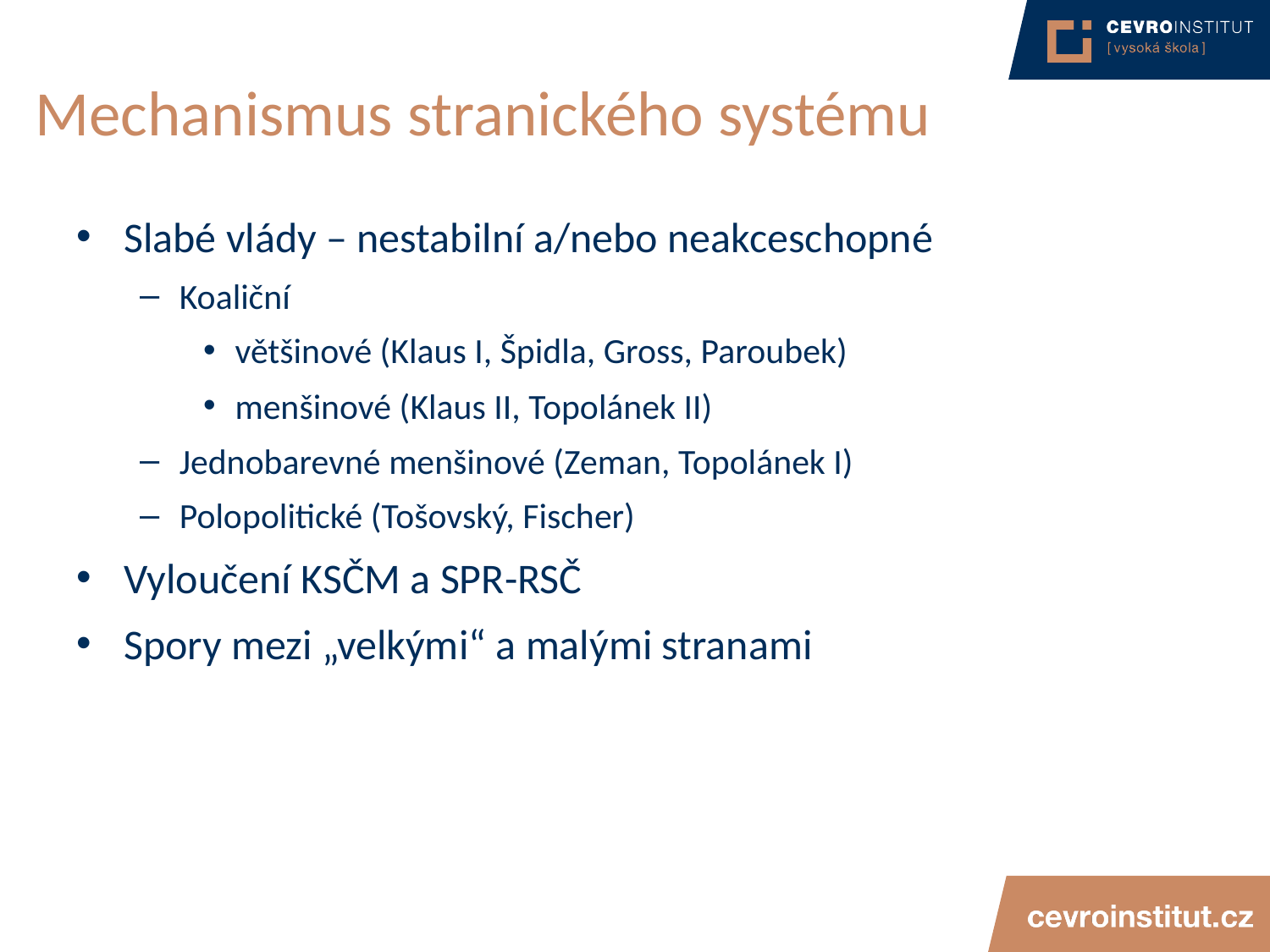

# Mechanismus stranického systému
Slabé vlády – nestabilní a/nebo neakceschopné
Koaliční
většinové (Klaus I, Špidla, Gross, Paroubek)
menšinové (Klaus II, Topolánek II)
Jednobarevné menšinové (Zeman, Topolánek I)
Polopolitické (Tošovský, Fischer)
Vyloučení KSČM a SPR-RSČ
Spory mezi „velkými“ a malými stranami